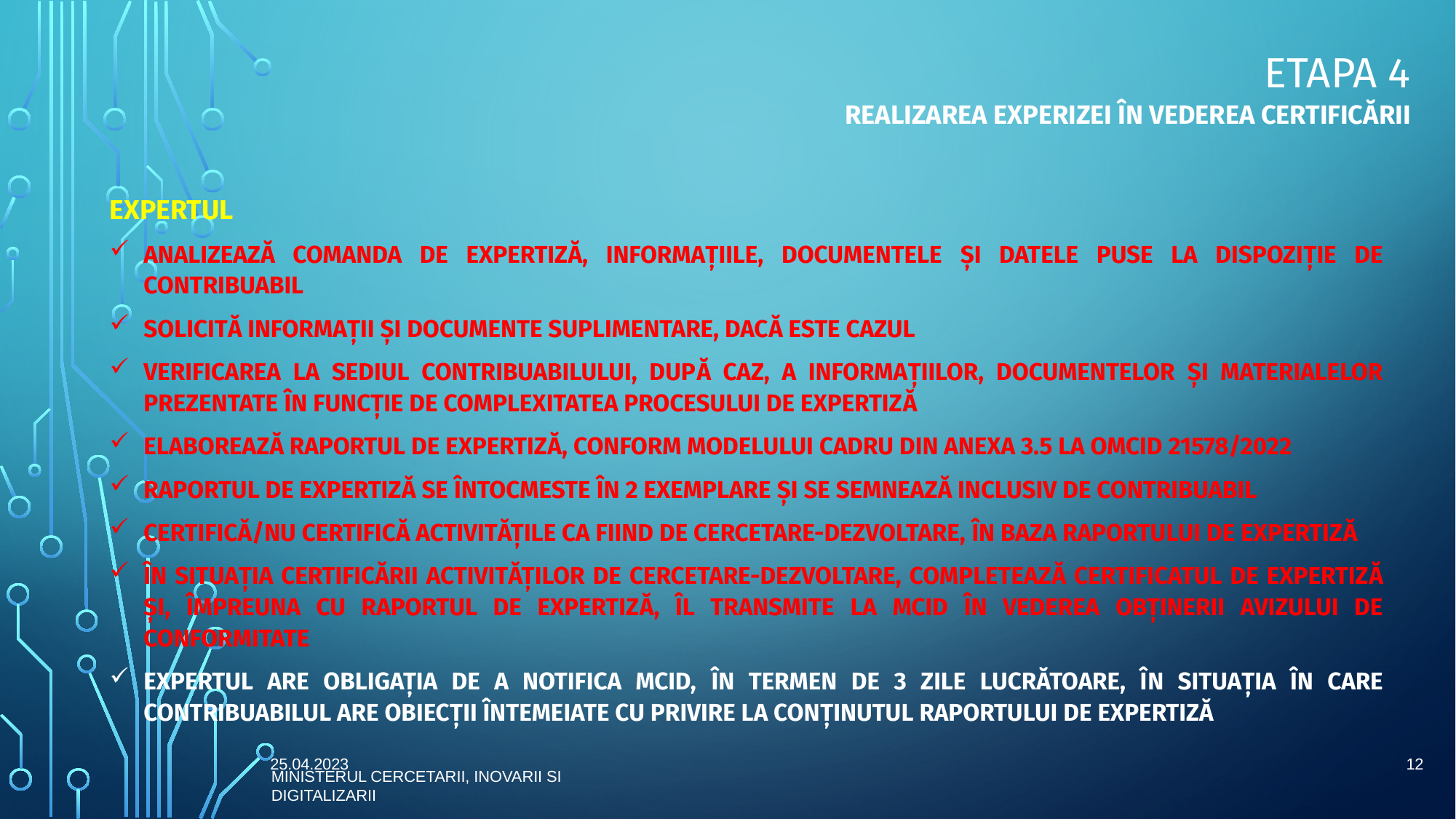

# ETAPA 4 REALIZAREA EXPERIZEI ÎN VEDEREA CERTIFICĂRII
EXPERTUL
ANALIZEAZĂ COMANDA DE EXPERTIZĂ, INFORMAȚIILE, DOCUMENTELE ȘI DATELE PUSE LA DISPOZIȚIE DE CONTRIBUABIL
SOLICITĂ INFORMAȚII ȘI DOCUMENTE SUPLIMENTARE, DACĂ ESTE CAZUL
VERIFICAREA LA SEDIUL CONTRIBUABILULUI, DUPĂ CAZ, A INFORMAȚIILOR, DOCUMENTELOR ȘI MATERIALELOR PREZENTATE ÎN FUNCȚIE DE COMPLEXITATEA PROCESULUI DE EXPERTIZĂ
ELABOREAZĂ RAPORTUL DE EXPERTIZĂ, CONFORM MODELULUI CADRU DIN ANEXA 3.5 LA omcid 21578/2022
RAPORTUL DE EXPERTIZĂ SE ÎNTOCMESTE ÎN 2 EXEMPLARE ȘI SE SEMNEAZĂ INCLUSIV DE CONTRIBUABIL
CERTIFICĂ/NU CERTIFICĂ ACTIVITĂȚILE CA FIIND DE CERCETARE-DEZVOLTARE, ÎN BAZA RAPORTULUI DE EXPERTIZĂ
ÎN SITUAȚIA CERTIFICĂRII ACTIVITĂȚILOR DE CERCETARE-DEZVOLTARE, COMPLETEAZĂ CERTIFICATUL DE EXPERTIZĂ ȘI, ÎMPREUNA CU RAPORTUL DE EXPERTIZĂ, ÎL TRANSMITE LA MCID ÎN VEDEREA OBȚINERII AVIZULUI DE CONFORMITATE
EXPERTUL are obligația de a notifica MCID, în termen de 3 zile LUCRĂTOARE, ÎN SITUAȚIA ÎN CARE contribuabilul are obiecţii întemeiate cu privire la conţinutul raportului de expertiză
25.04.2023
12
MINISTERUL CERCETARII, INOVARII SI DIGITALIZARII